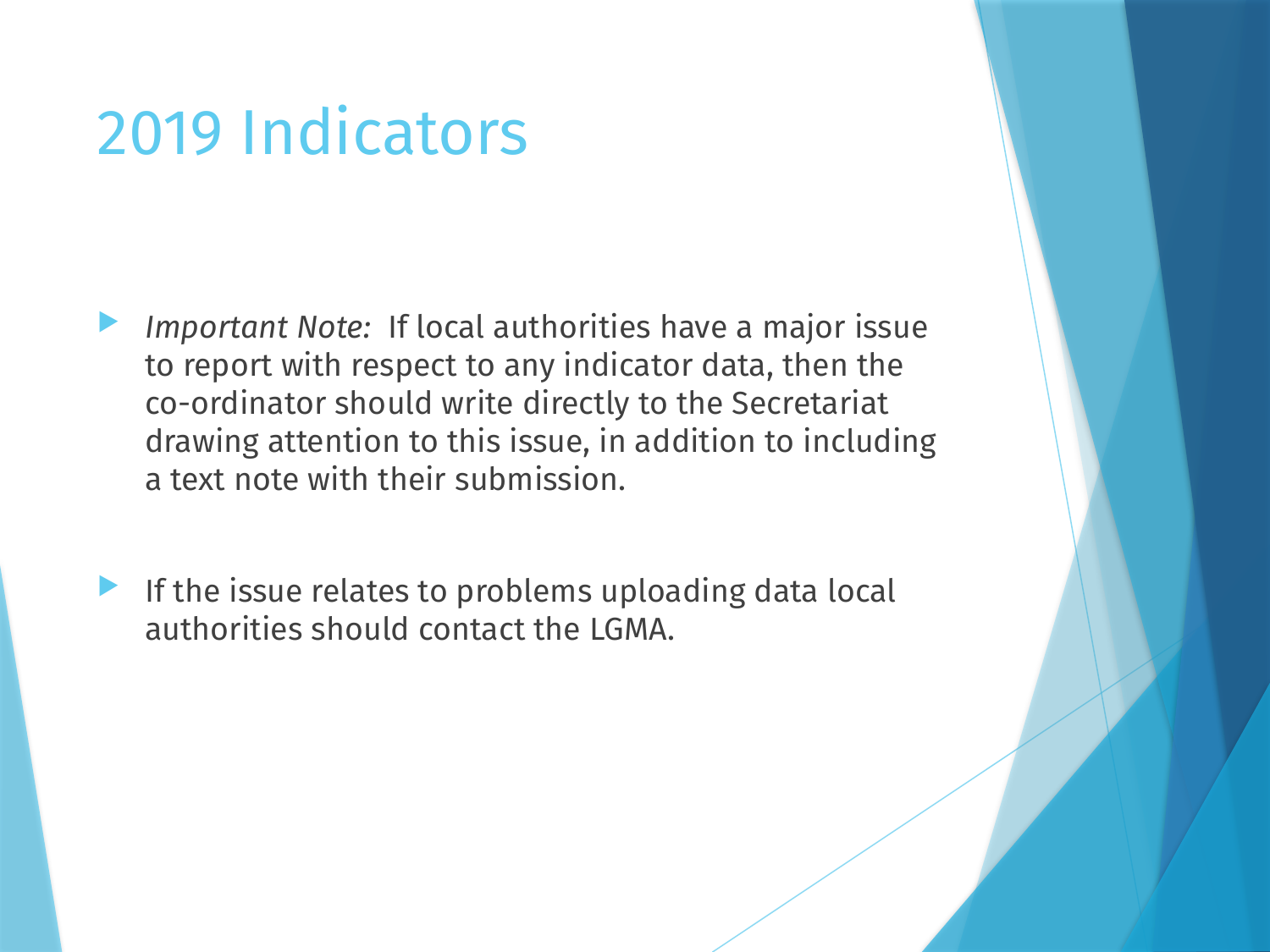

# 2019 Indicators
Important Note:  If local authorities have a major issue to report with respect to any indicator data, then the co-ordinator should write directly to the Secretariat drawing attention to this issue, in addition to including a text note with their submission.

If the issue relates to problems uploading data local authorities should contact the LGMA.